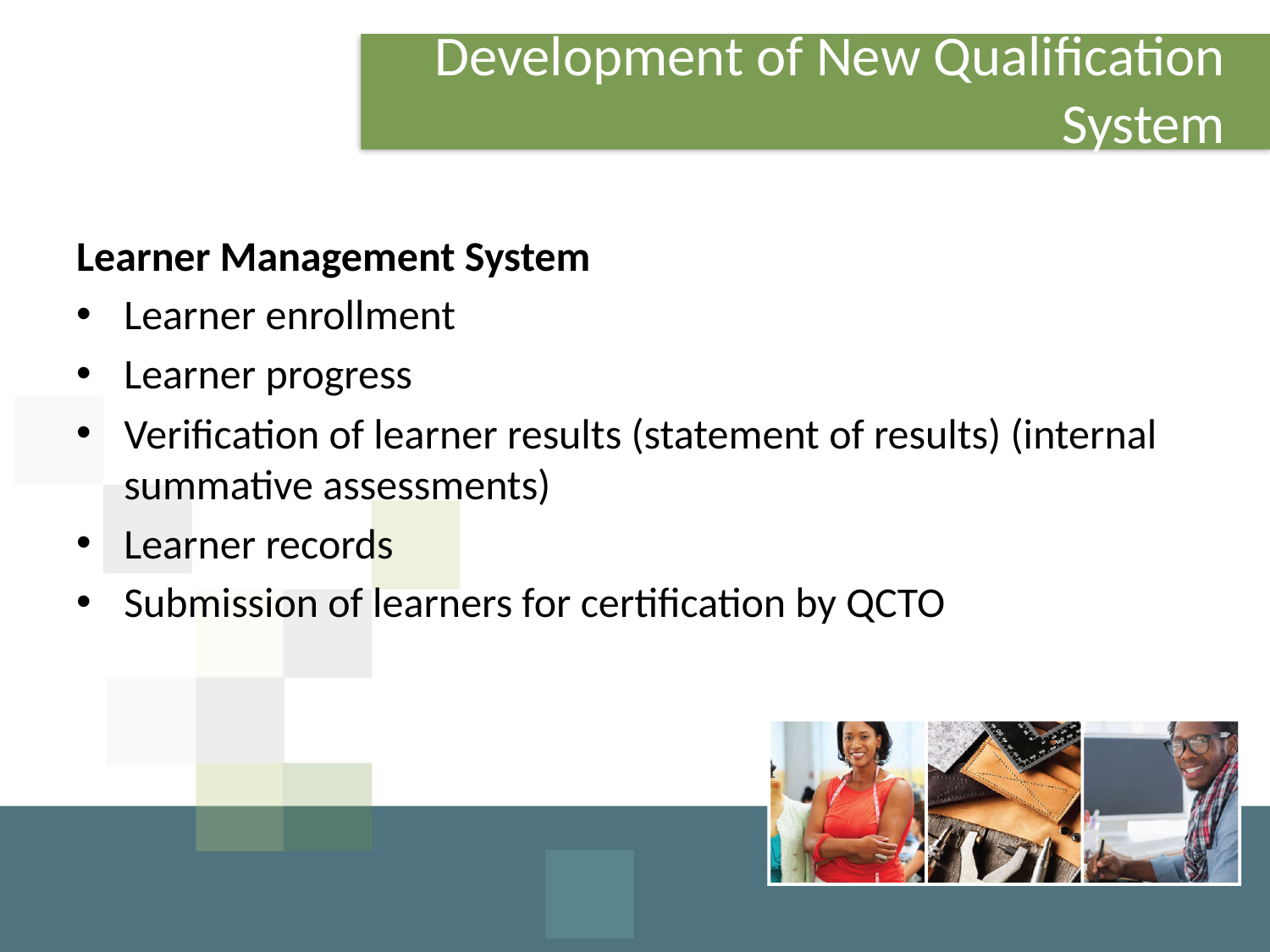

# Development of New Qualification System
Learner Management System
Learner enrollment
Learner progress
Verification of learner results (statement of results) (internal summative assessments)
Learner records
Submission of learners for certification by QCTO